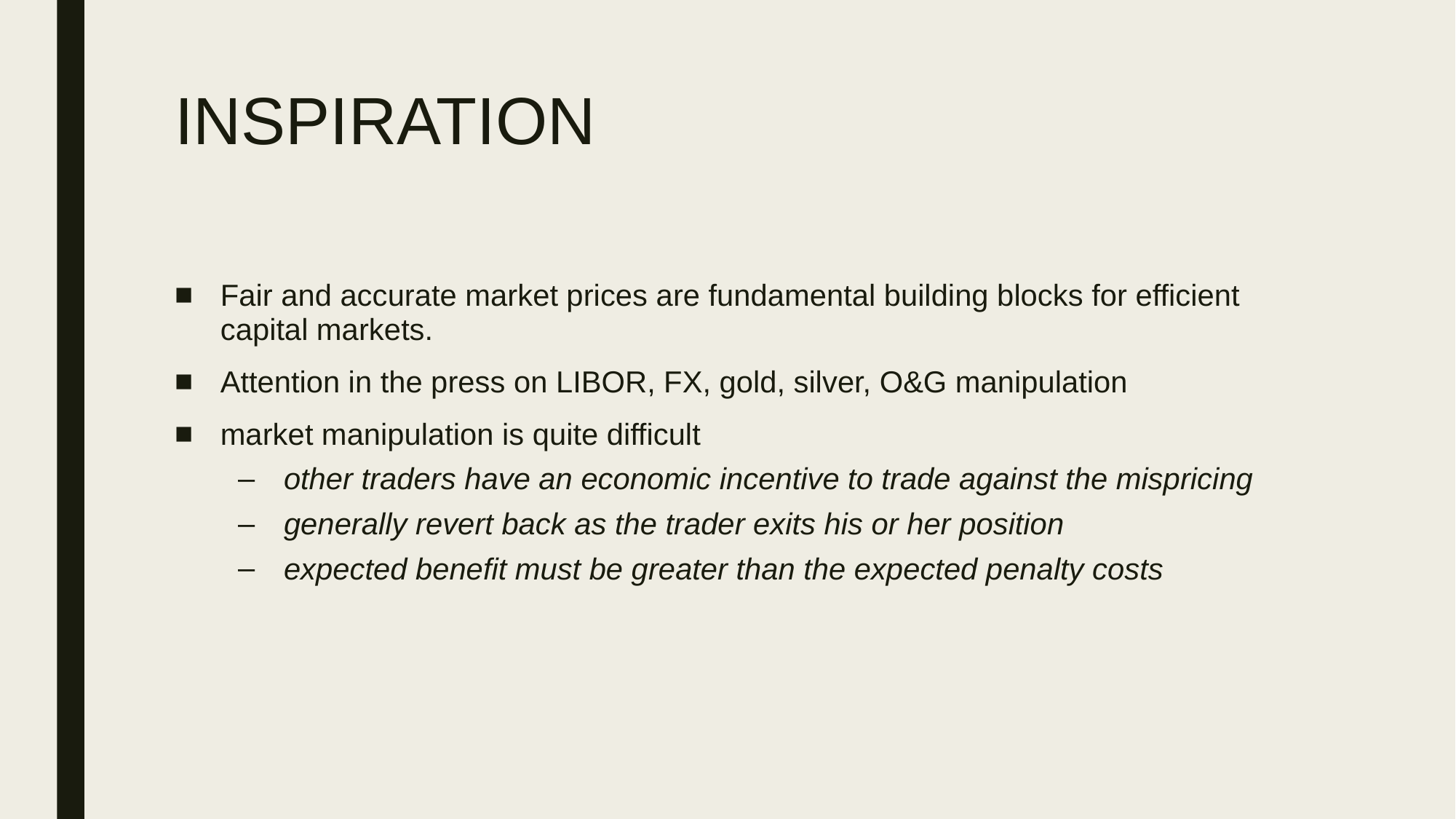

# INSPIRATION
Fair and accurate market prices are fundamental building blocks for efficient capital markets.
Attention in the press on LIBOR, FX, gold, silver, O&G manipulation
market manipulation is quite difficult
other traders have an economic incentive to trade against the mispricing
generally revert back as the trader exits his or her position
expected benefit must be greater than the expected penalty costs